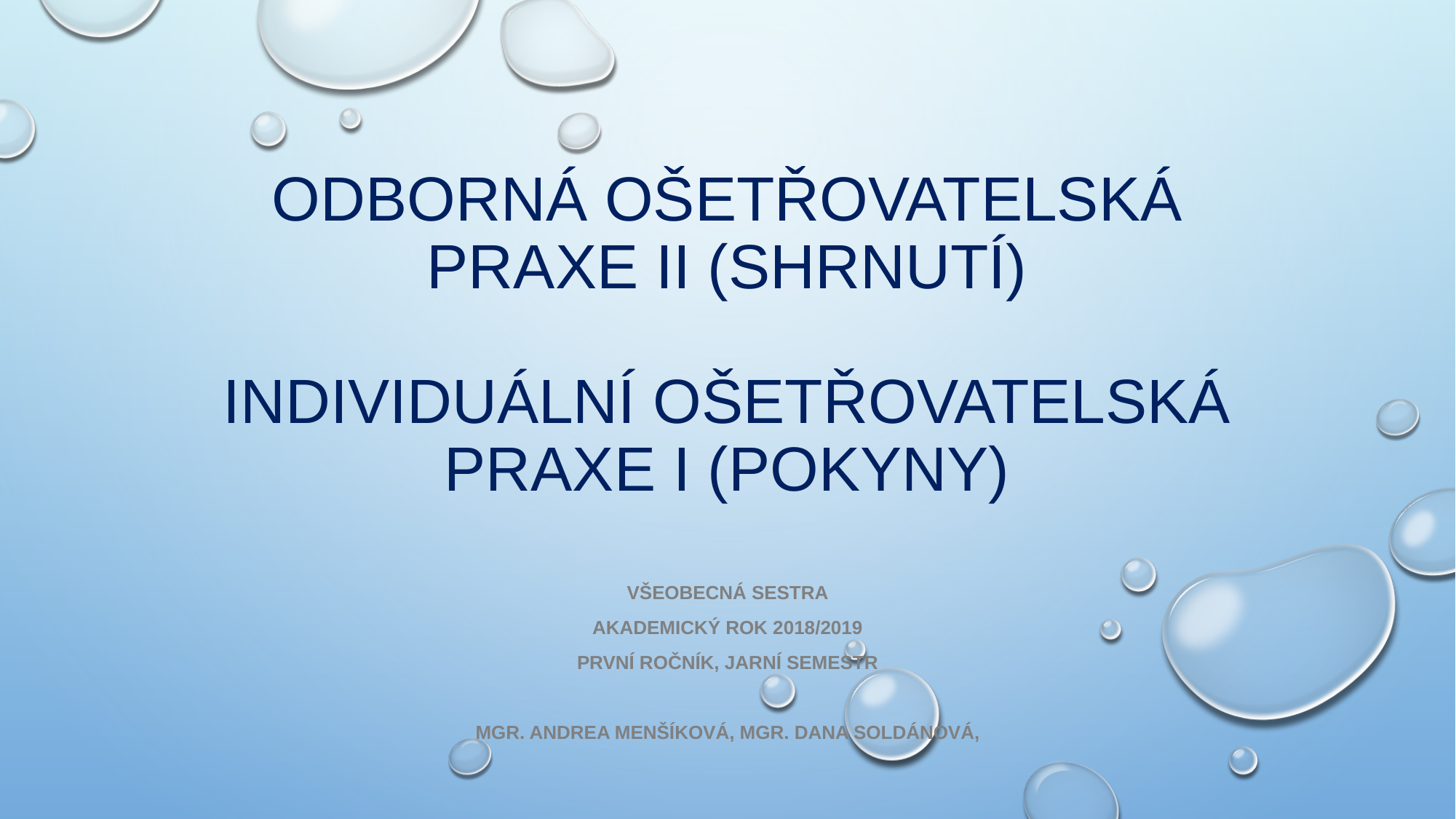

# Odborná ošetřovatelská praxe II (shrnutí) Individuální ošetřovatelská praxe I (pokyny)
Všeobecná sestra
akademický rok 2018/2019
první ročník, jarní semestr

Mgr. Andrea Menšíková, Mgr. Dana Soldánová,